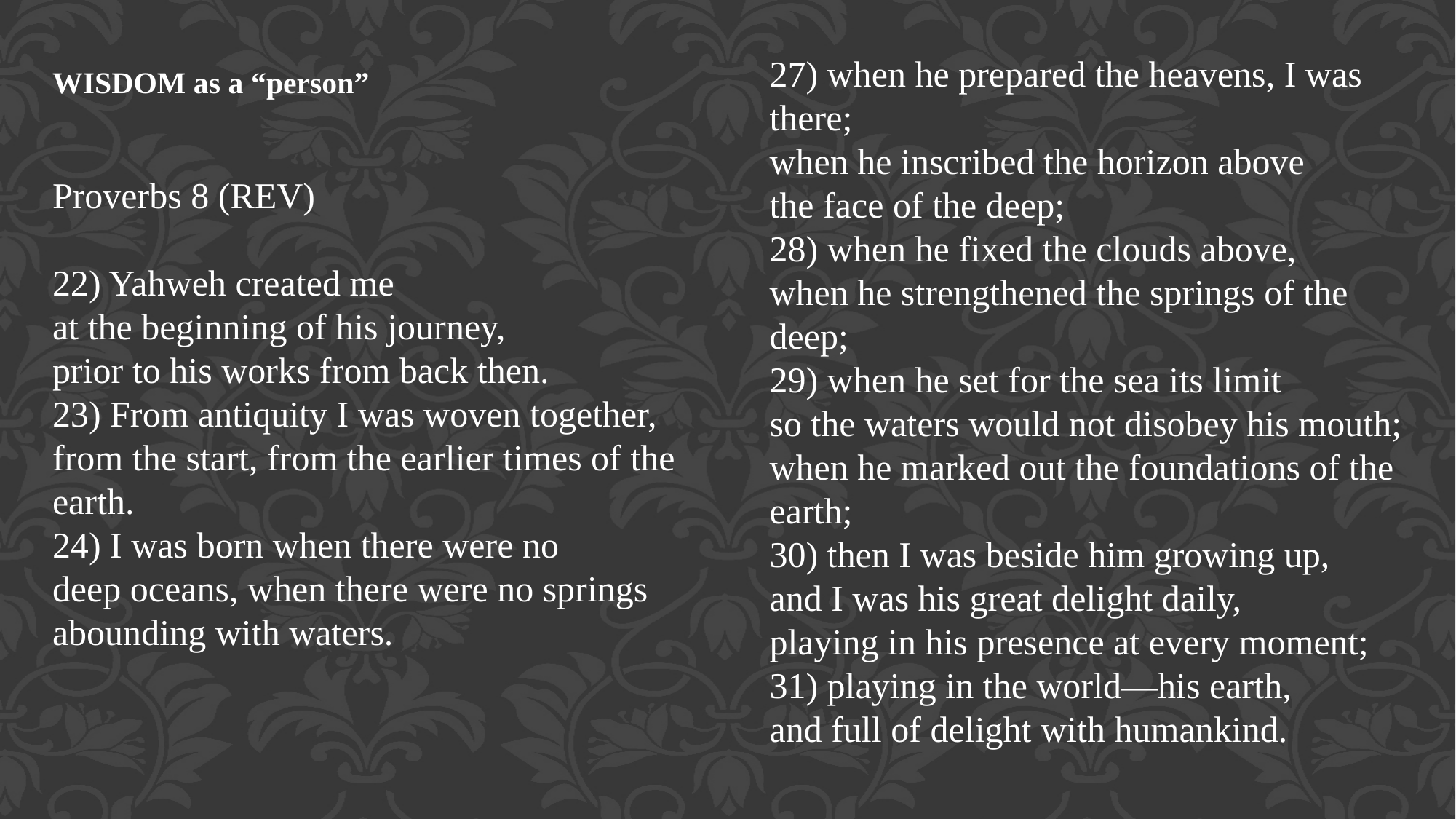

WISDOM as a “person”

Proverbs 8 (REV)

22) Yahweh created me
at the beginning of his journey,
prior to his works from back then.
23) From antiquity I was woven together,
from the start, from the earlier times of the earth.
24) I was born when there were no deep oceans, when there were no springs
abounding with waters.
27) when he prepared the heavens, I was there;
when he inscribed the horizon above
the face of the deep;
28) when he fixed the clouds above,
when he strengthened the springs of the deep;
29) when he set for the sea its limit
so the waters would not disobey his mouth;
when he marked out the foundations of the earth;
30) then I was beside him growing up,
and I was his great delight daily,
playing in his presence at every moment;
31) playing in the world—his earth,
and full of delight with humankind.